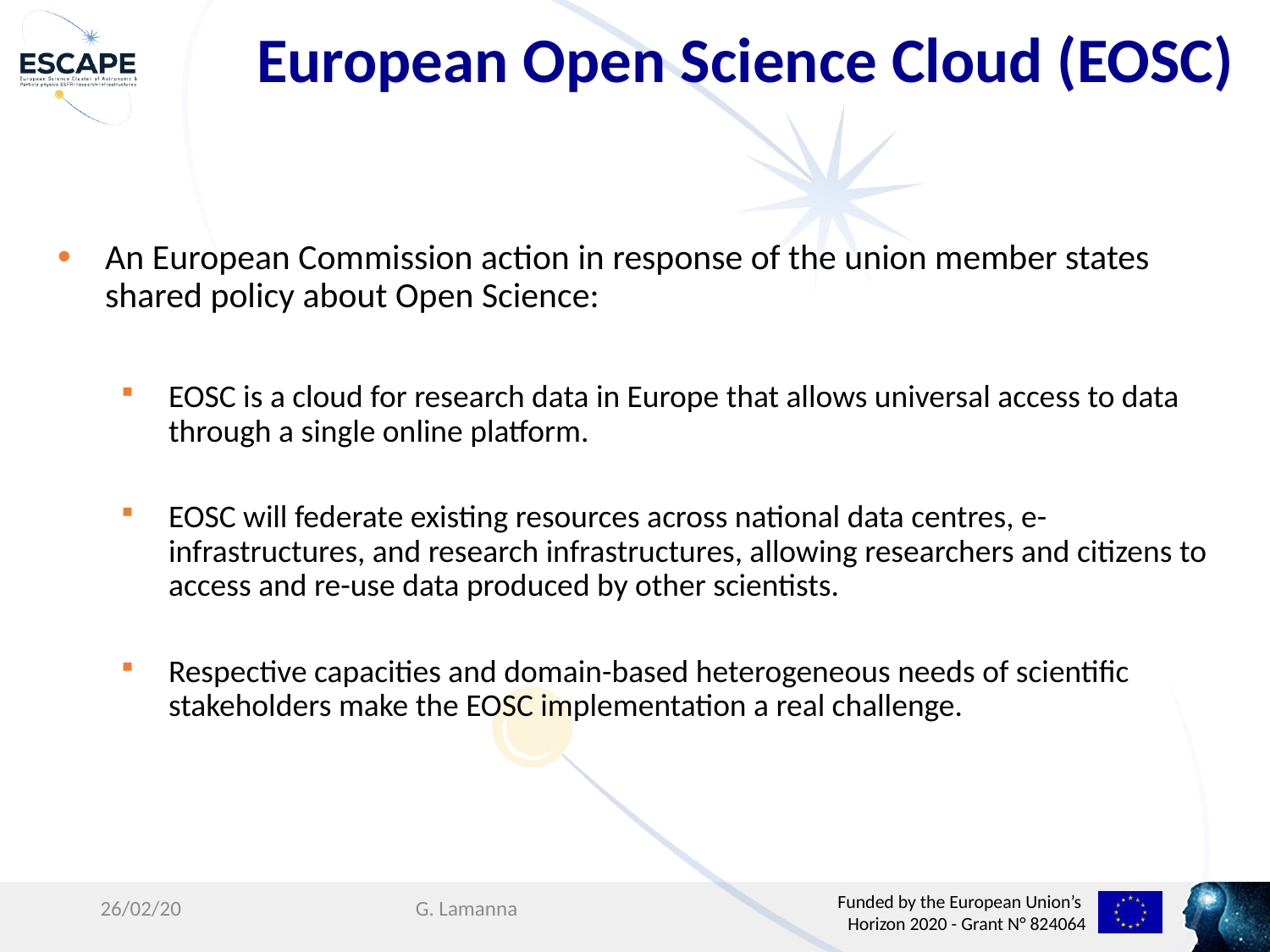

European Open Science Cloud (EOSC)

An European Commission action in response of the union member states shared policy about Open Science:

EOSC is a cloud for research data in Europe that allows universal access to data through a single online platform.

EOSC will federate existing resources across national data centres, e-infrastructures, and research infrastructures, allowing researchers and citizens to access and re-use data produced by other scientists.

Respective capacities and domain-based heterogeneous needs of scientific stakeholders make the EOSC implementation a real challenge.

26/02/20
G. Lamanna